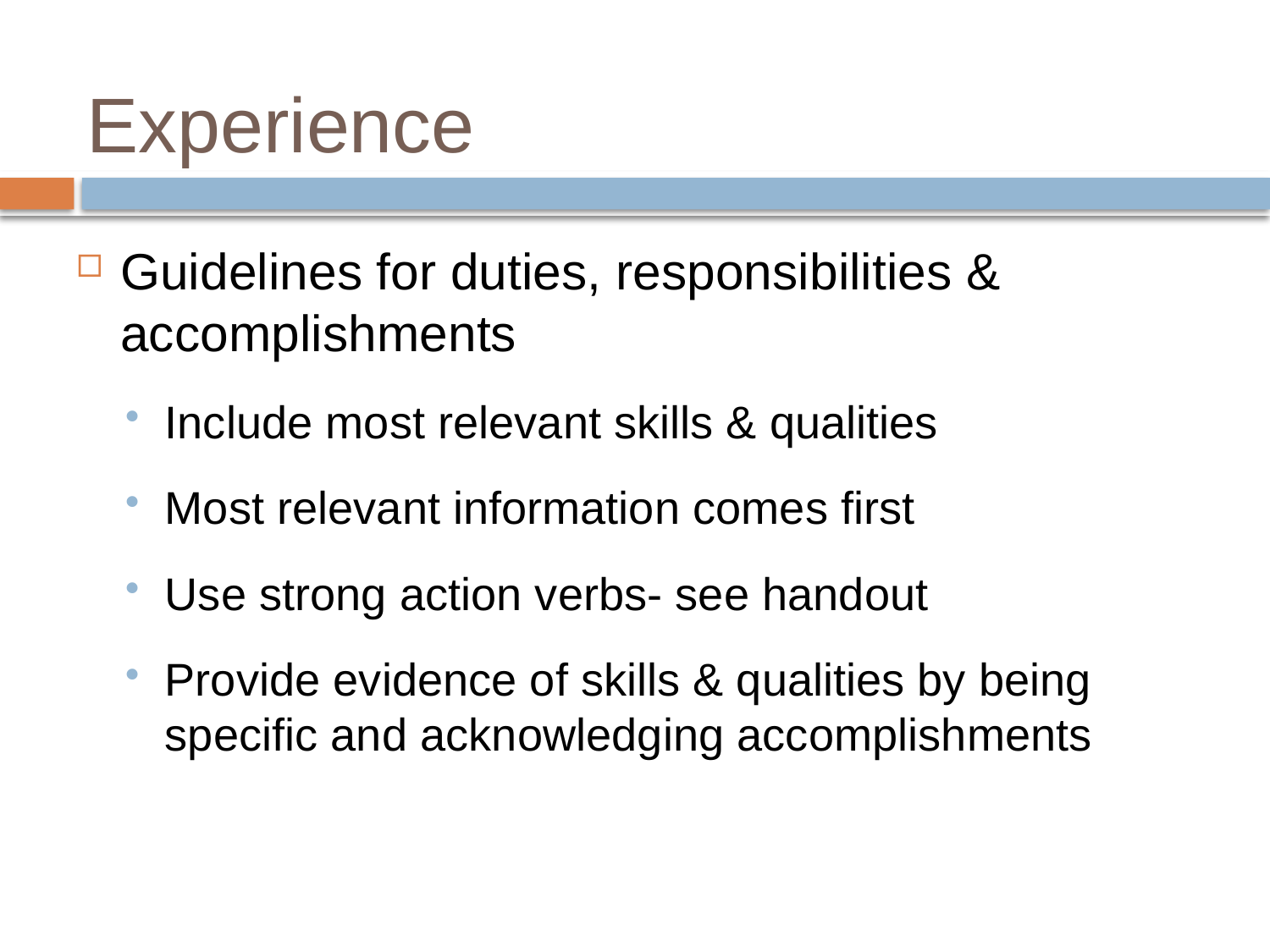

# Experience
Guidelines for duties, responsibilities & accomplishments
Include most relevant skills & qualities
Most relevant information comes first
Use strong action verbs- see handout
Provide evidence of skills & qualities by being specific and acknowledging accomplishments